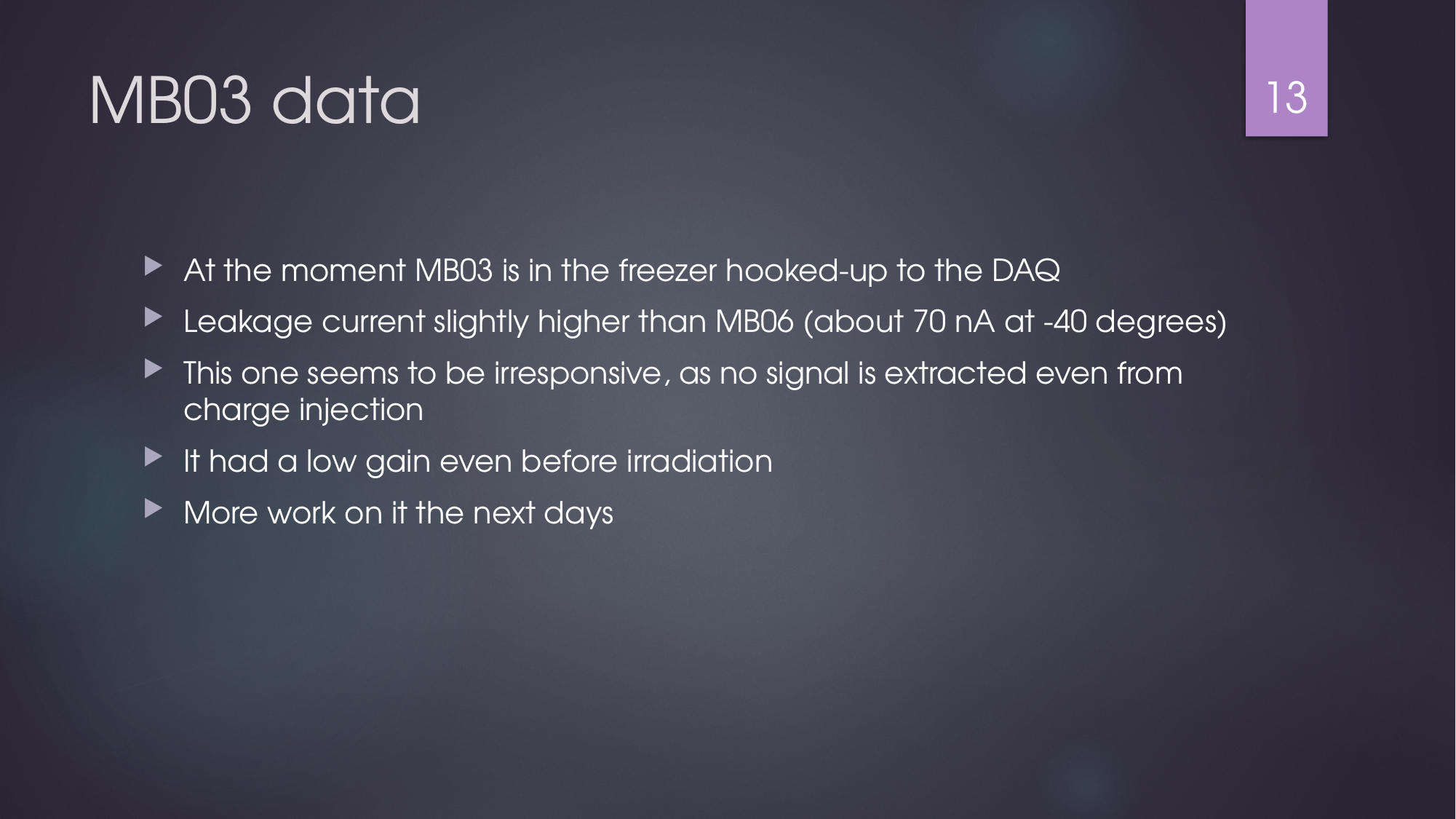

13
# MB03 data
At the moment MB03 is in the freezer hooked-up to the DAQ
Leakage current slightly higher than MB06 (about 70 nA at -40 degrees)
This one seems to be irresponsive, as no signal is extracted even from charge injection
It had a low gain even before irradiation
More work on it the next days